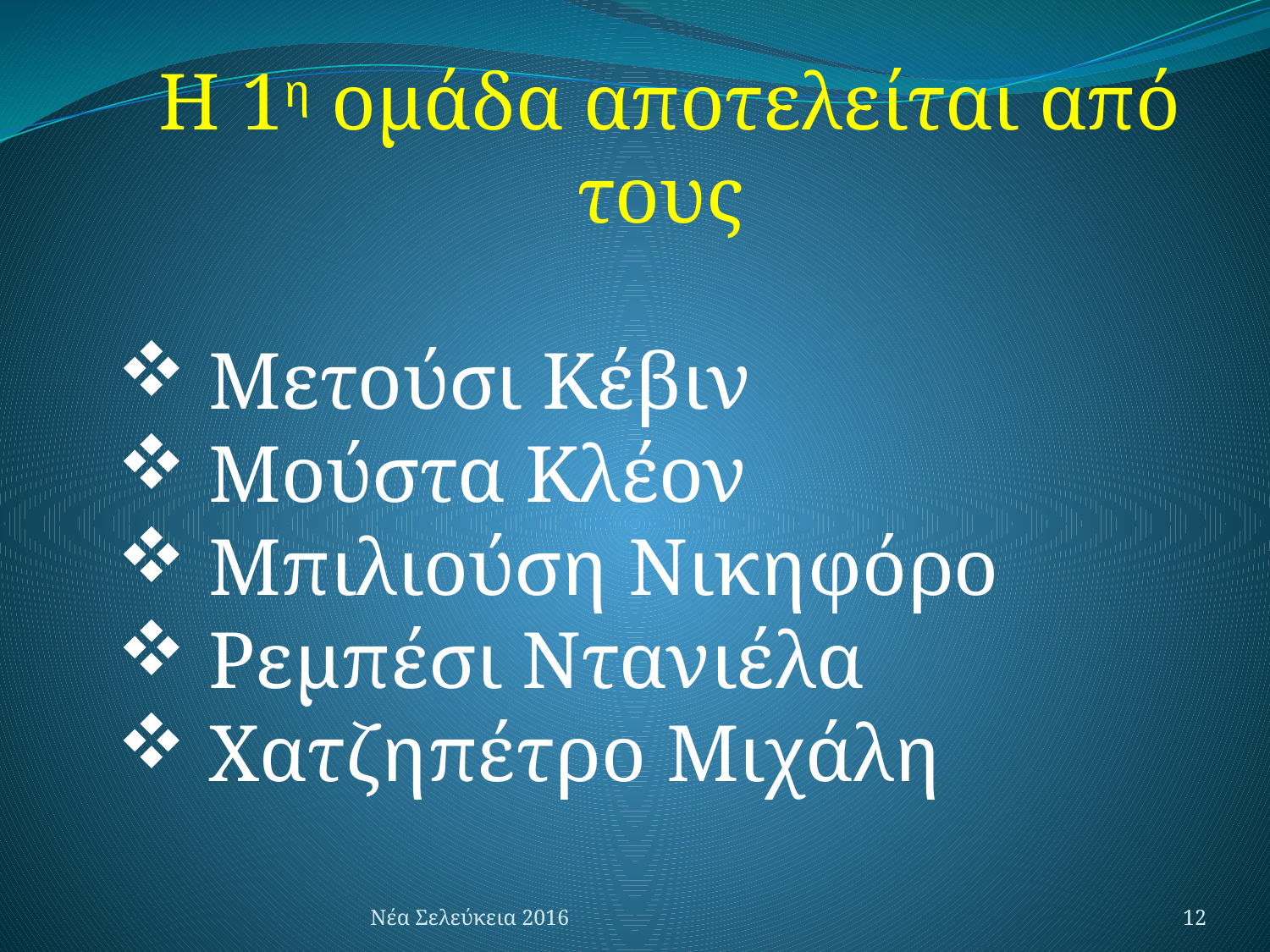

Η 1η ομάδα αποτελείται από τους

 Μετούσι Κέβιν
 Μούστα Κλέον
 Μπιλιούση Νικηφόρο
 Ρεμπέσι Ντανιέλα
 Χατζηπέτρο Μιχάλη

Νέα Σελεύκεια 2016
12